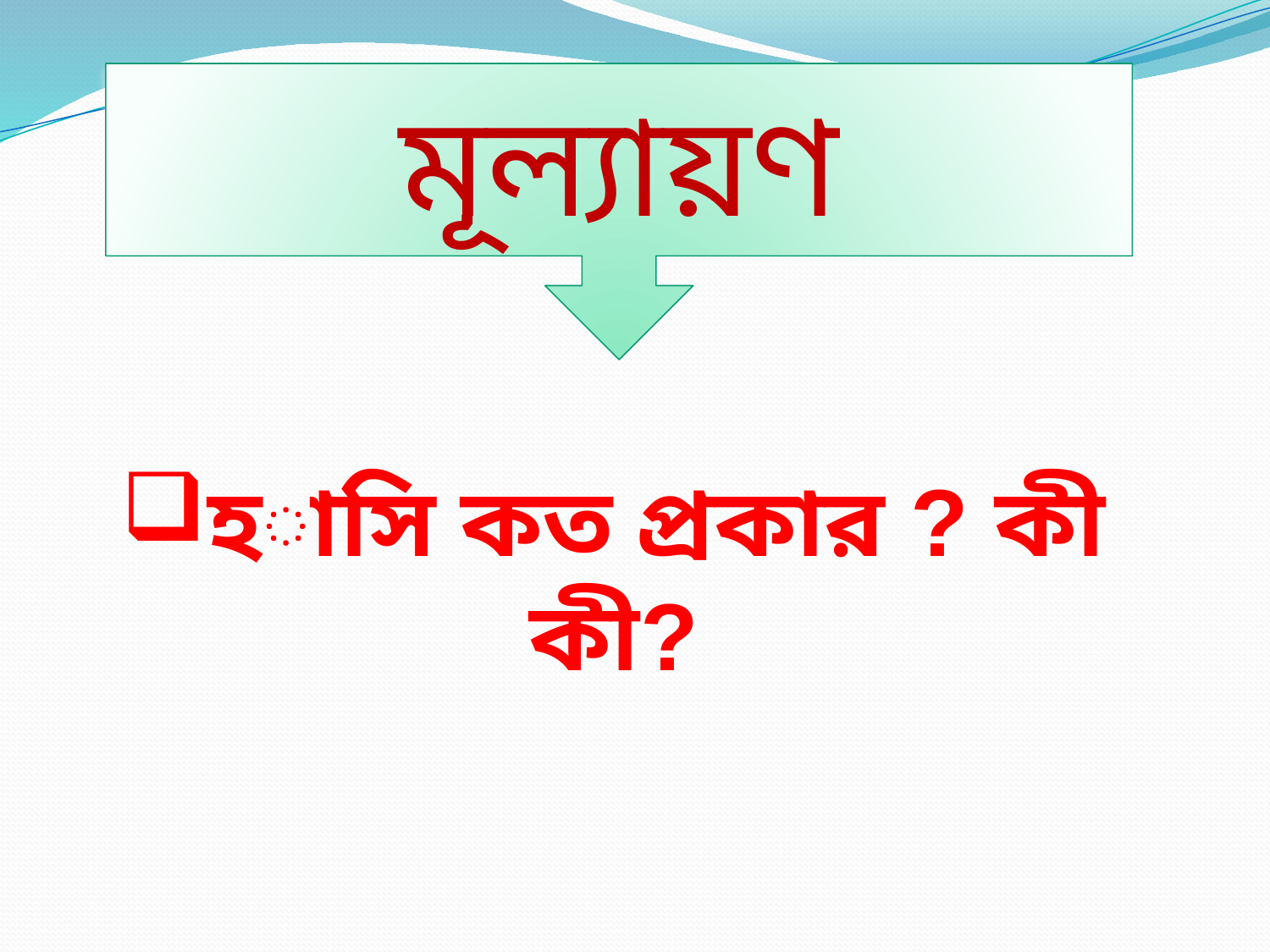

মূল্যায়ণ
হাসি কত প্রকার ? কী কী?